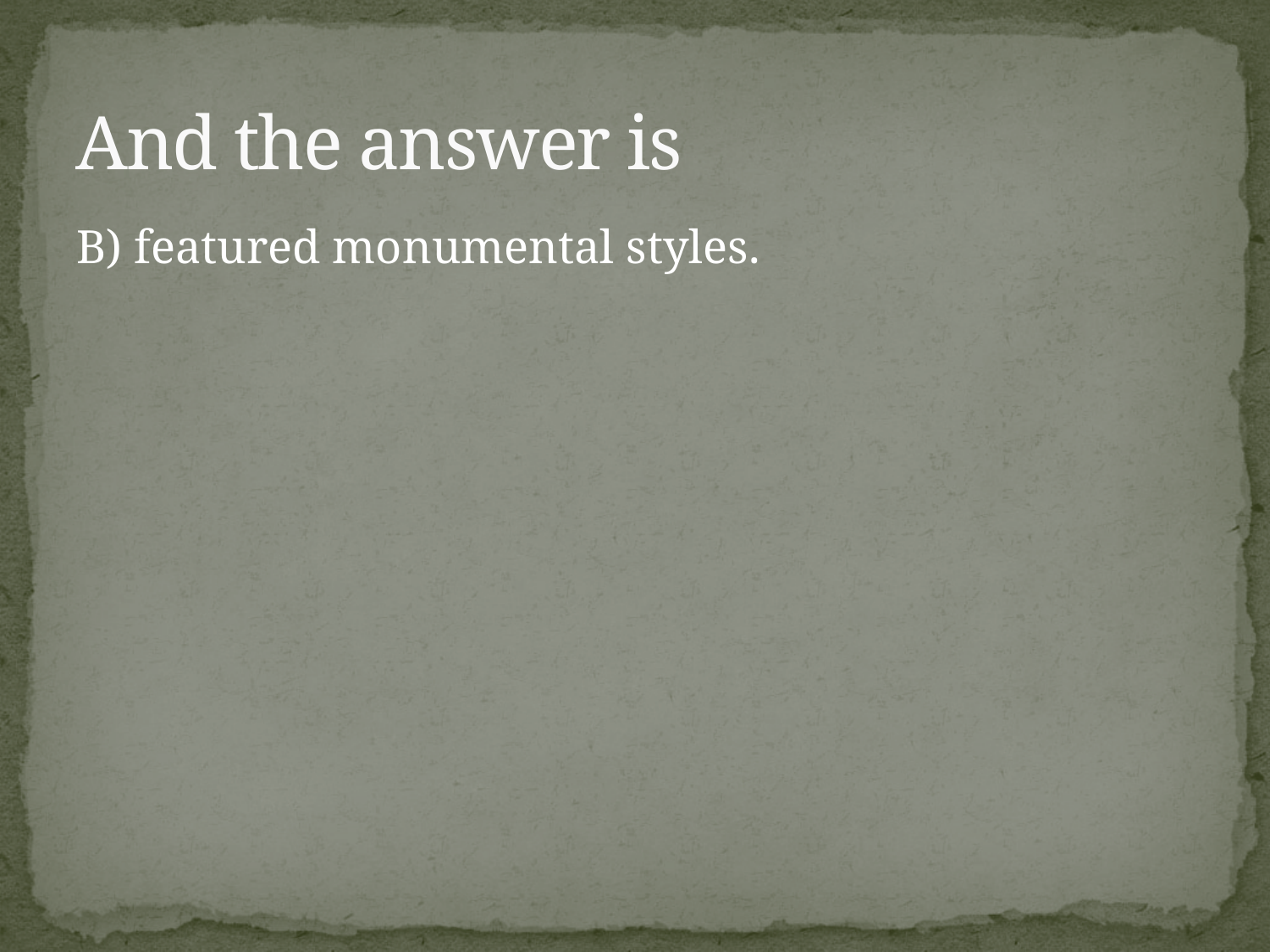

# And the answer is
B) featured monumental styles.